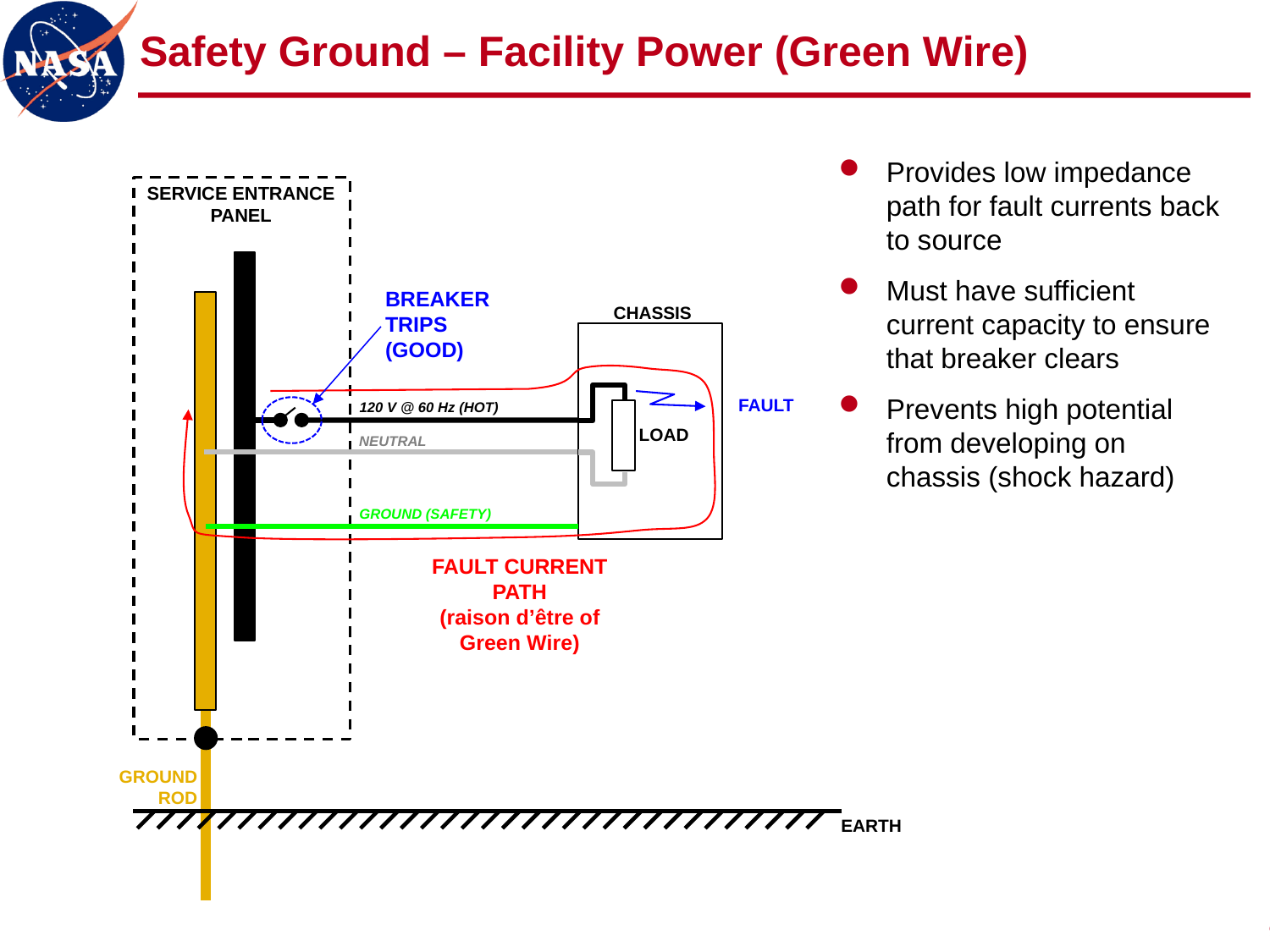

# Safety Ground – Facility Power (Green Wire)
Provides low impedance path for fault currents back to source
Must have sufficient current capacity to ensure that breaker clears
Prevents high potential from developing on chassis (shock hazard)
SERVICE ENTRANCE PANEL

BREAKER TRIPS
(GOOD)

CHASSIS

FAULT

120 V @ 60 Hz (HOT)

LOAD
NEUTRAL

GROUND (SAFETY)
FAULT CURRENT PATH
(raison d’être of Green Wire)

GROUND ROD
EARTH